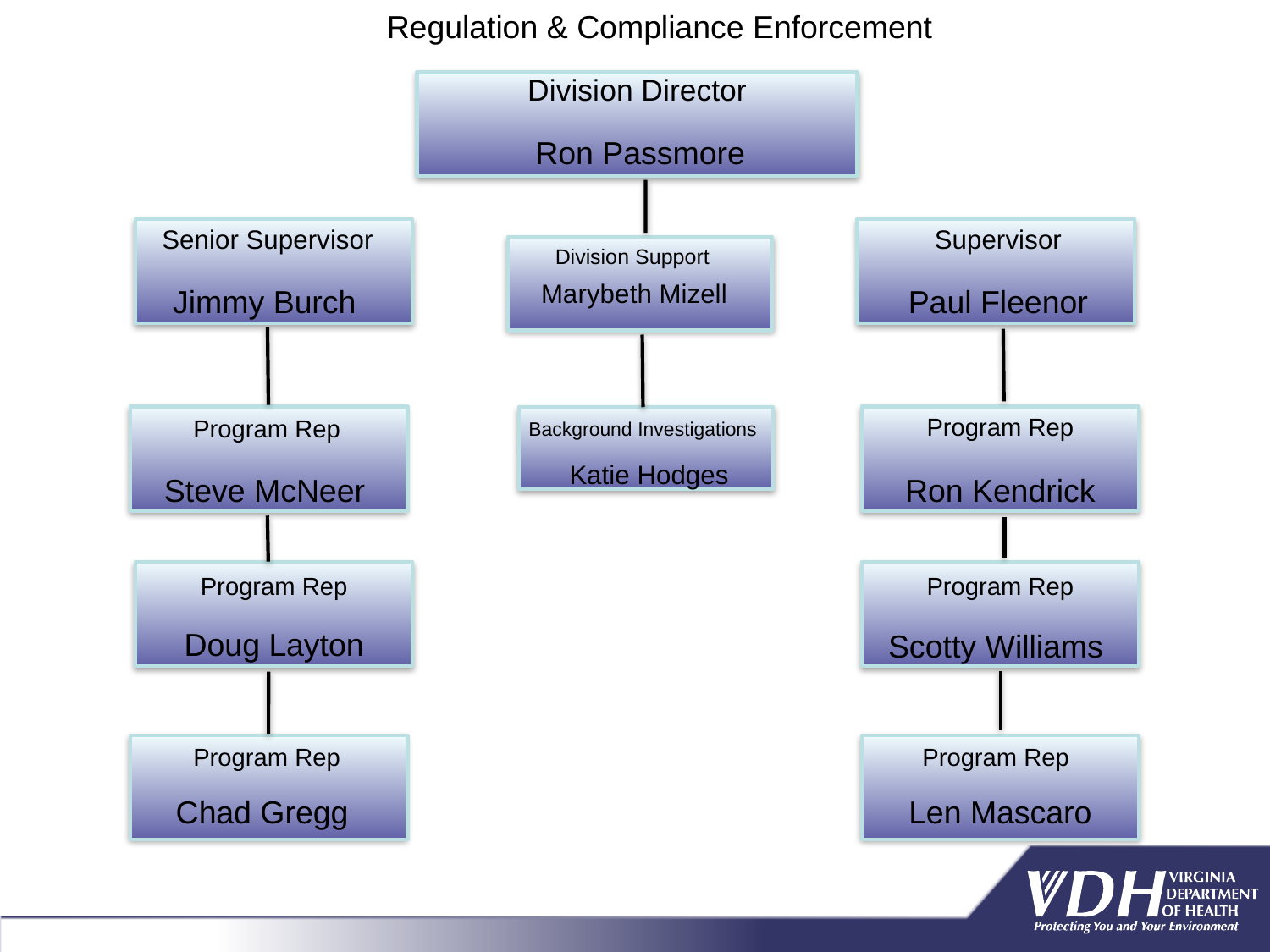

Regulation & Compliance Enforcement
Division Director

Ron Passmore

Senior Supervisor
Supervisor

Division Support
Marybeth Mizell
Jimmy Burch
Paul Fleenor

Program Rep

Program Rep
Background Investigations
Katie Hodges
Steve McNeer
Ron Kendrick

Program Rep
Program Rep
Doug Layton
Scotty Williams

Program Rep
Program Rep
Chad Gregg
Len Mascaro